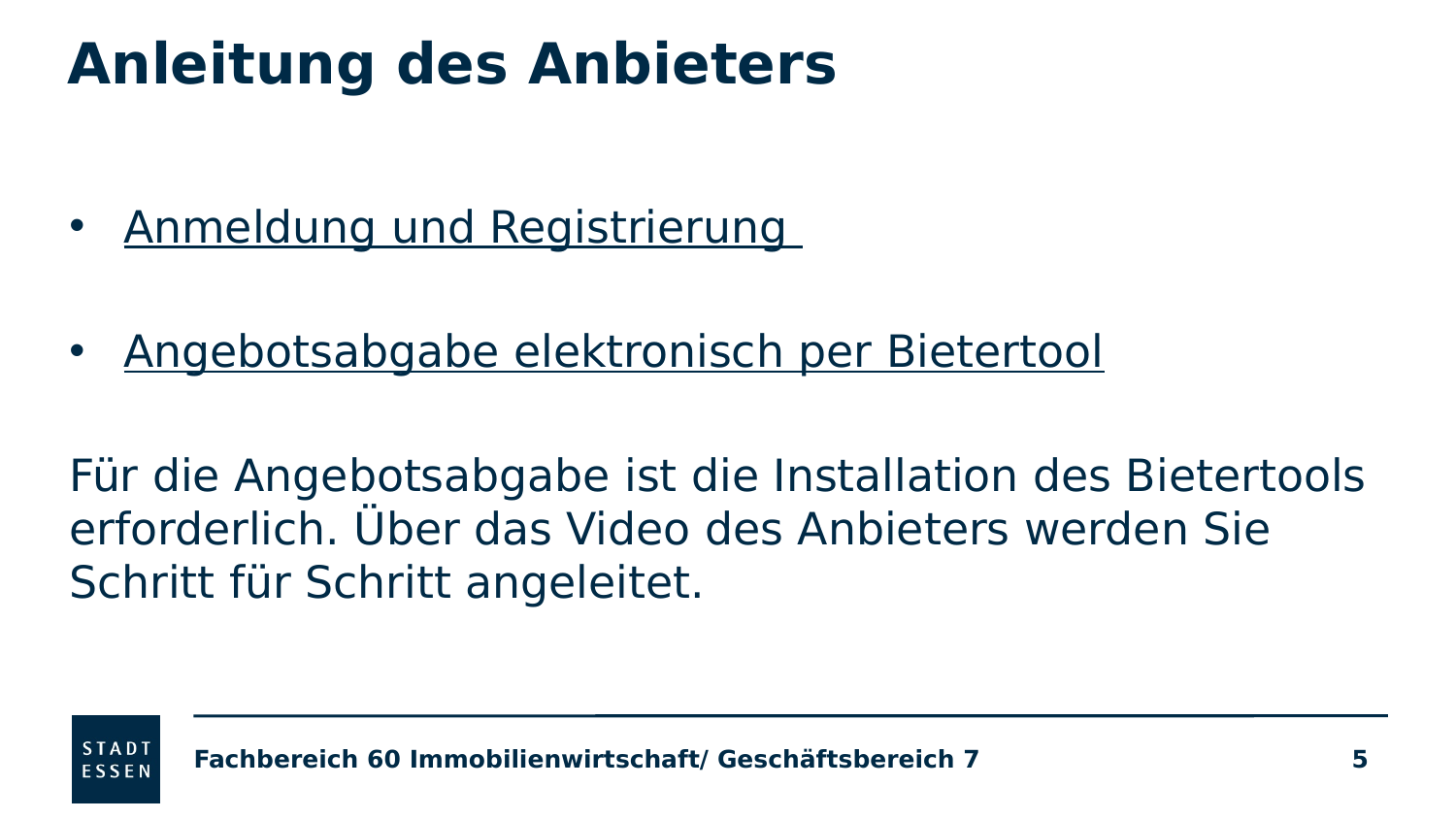

# Anleitung des Anbieters
Anmeldung und Registrierung

Angebotsabgabe elektronisch per Bietertool

Für die Angebotsabgabe ist die Installation des Bietertools erforderlich. Über das Video des Anbieters werden Sie Schritt für Schritt angeleitet.